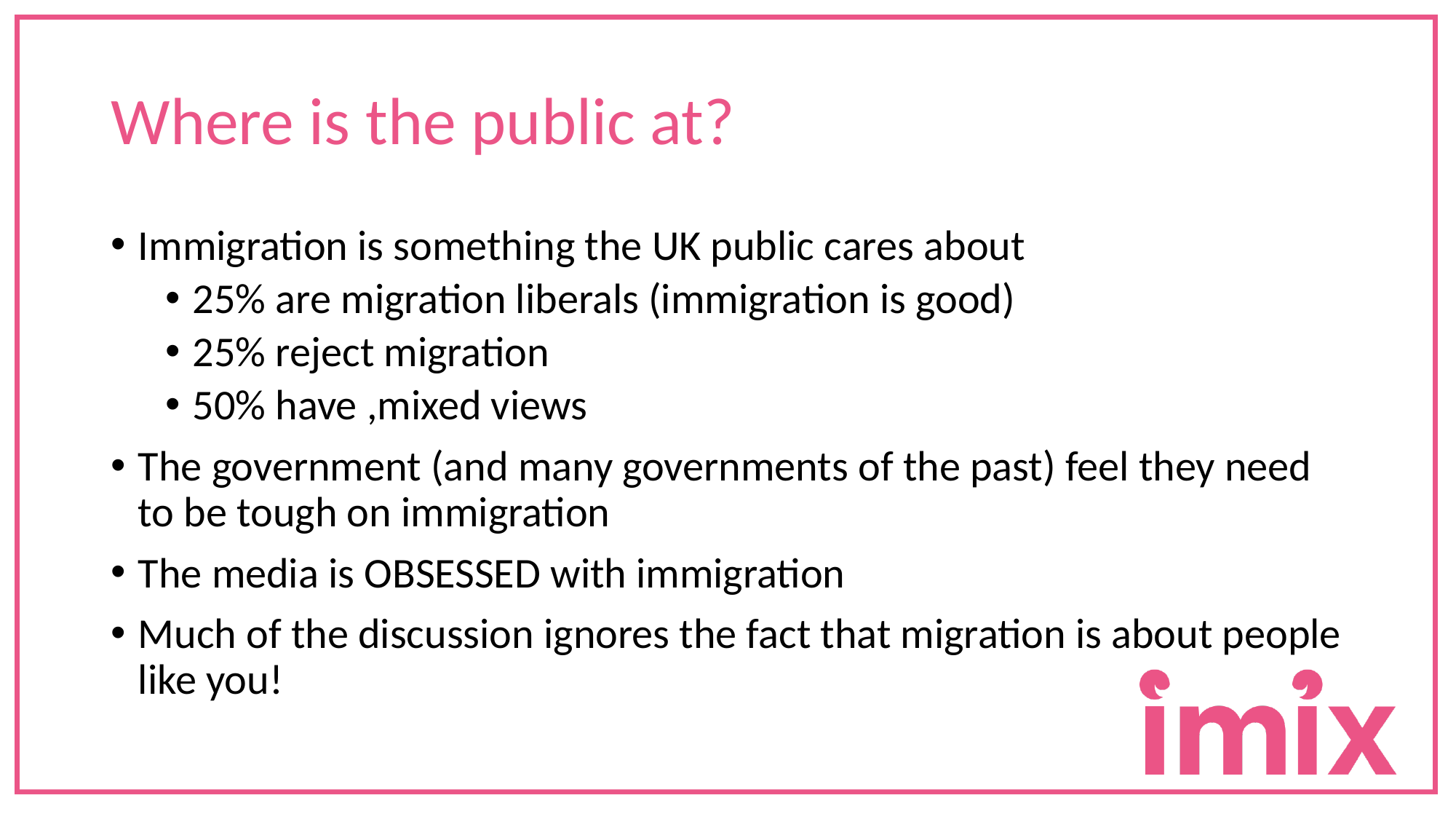

# Where is the public at?
Immigration is something the UK public cares about
25% are migration liberals (immigration is good)
25% reject migration
50% have ,mixed views
The government (and many governments of the past) feel they need to be tough on immigration
The media is OBSESSED with immigration
Much of the discussion ignores the fact that migration is about people like you!